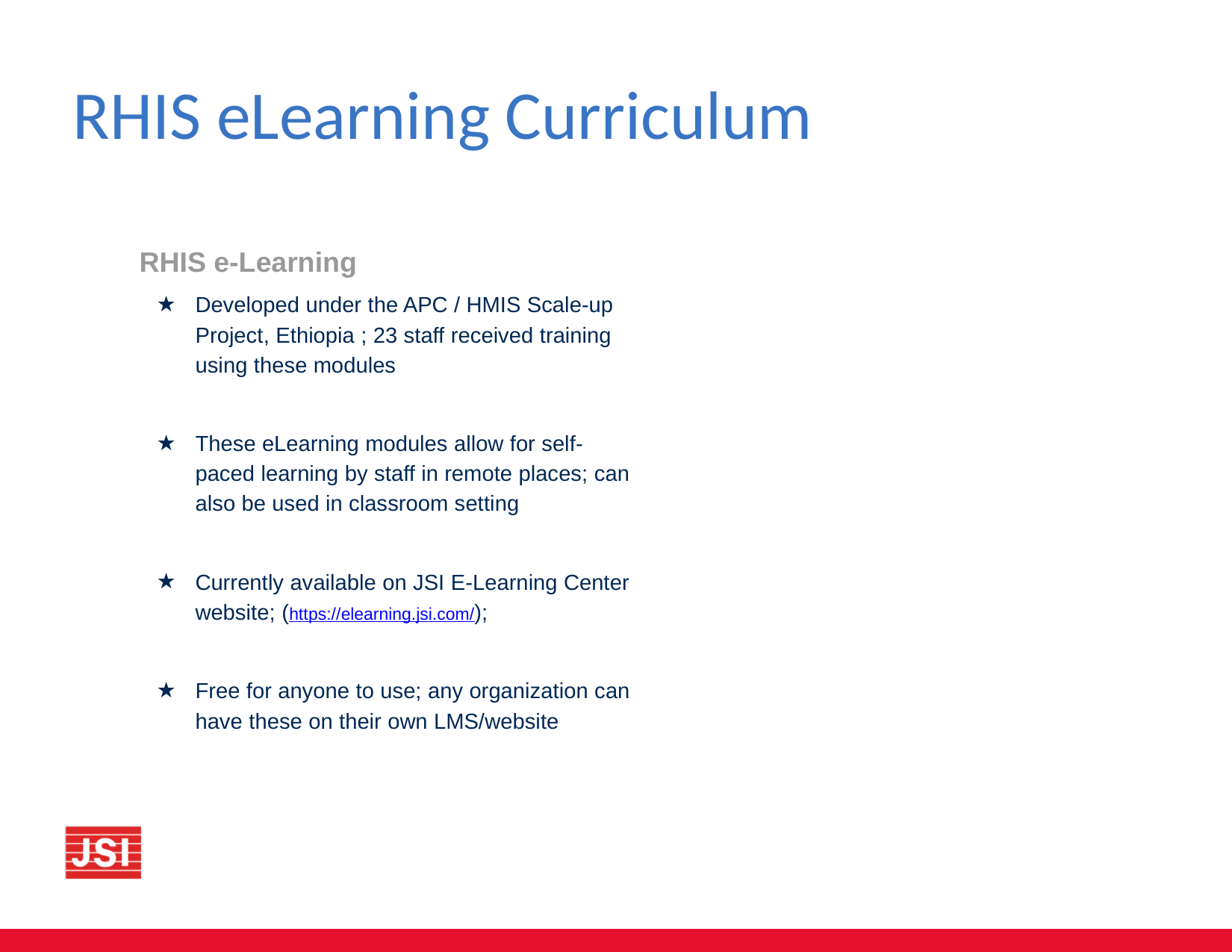

# RHIS eLearning Curriculum
RHIS e-Learning
Developed under the APC / HMIS Scale-up Project, Ethiopia ; 23 staff received training using these modules

These eLearning modules allow for self-paced learning by staff in remote places; can also be used in classroom setting

Currently available on JSI E-Learning Center website; (https://elearning.jsi.com/);

Free for anyone to use; any organization can have these on their own LMS/website